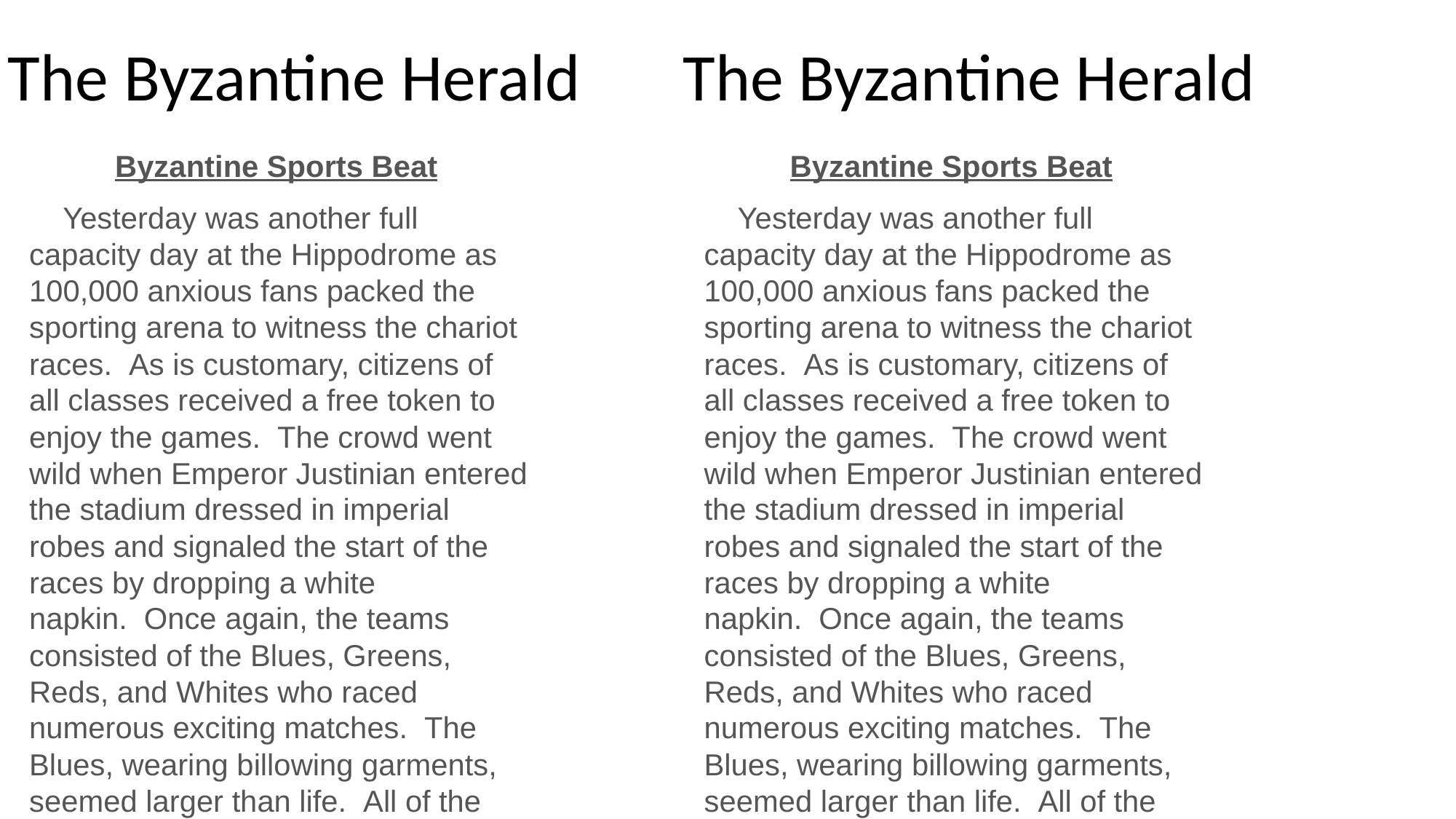

# The Byzantine Herald
The Byzantine Herald
Byzantine Sports Beat
    Yesterday was another full capacity day at the Hippodrome as 100,000 anxious fans packed the sporting arena to witness the chariot races.  As is customary, citizens of all classes received a free token to enjoy the games.  The crowd went wild when Emperor Justinian entered the stadium dressed in imperial robes and signaled the start of the races by dropping a white napkin.  Once again, the teams consisted of the Blues, Greens, Reds, and Whites who raced numerous exciting matches.  The Blues, wearing billowing garments, seemed larger than life.  All of the teams carried weapons under their clothes in case violence erupted.  Luckily, none did, and it was a relatively riot-free day in the Hippodrome with the Blues winning!
Byzantine Sports Beat
    Yesterday was another full capacity day at the Hippodrome as 100,000 anxious fans packed the sporting arena to witness the chariot races.  As is customary, citizens of all classes received a free token to enjoy the games.  The crowd went wild when Emperor Justinian entered the stadium dressed in imperial robes and signaled the start of the races by dropping a white napkin.  Once again, the teams consisted of the Blues, Greens, Reds, and Whites who raced numerous exciting matches.  The Blues, wearing billowing garments, seemed larger than life.  All of the teams carried weapons under their clothes in case violence erupted.  Luckily, none did, and it was a relatively riot-free day in the Hippodrome with the Blues winning!